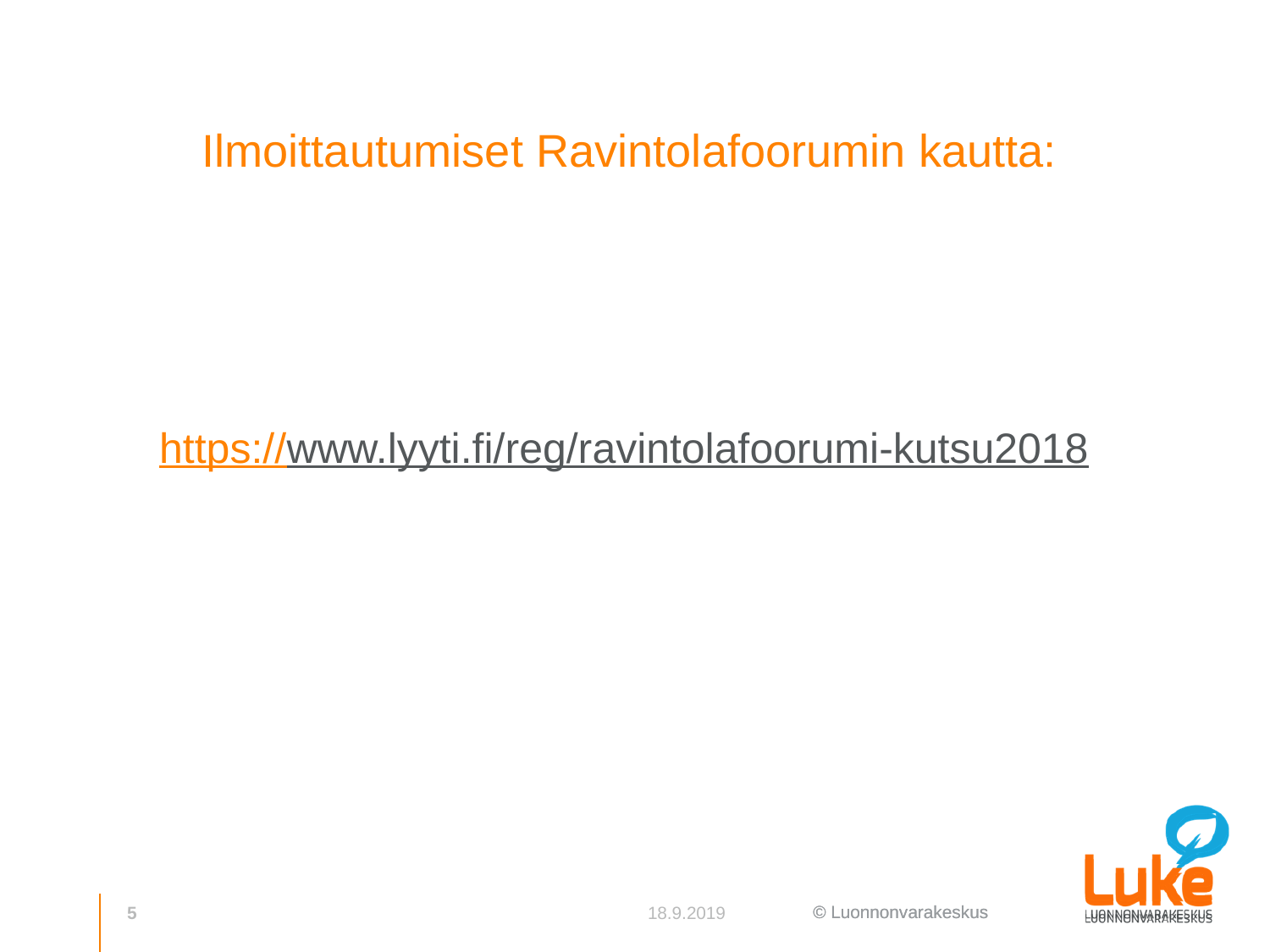

# Ilmoittautumiset Ravintolafoorumin kautta:

https://www.lyyti.fi/reg/ravintolafoorumi-kutsu2018
5
18.9.2019